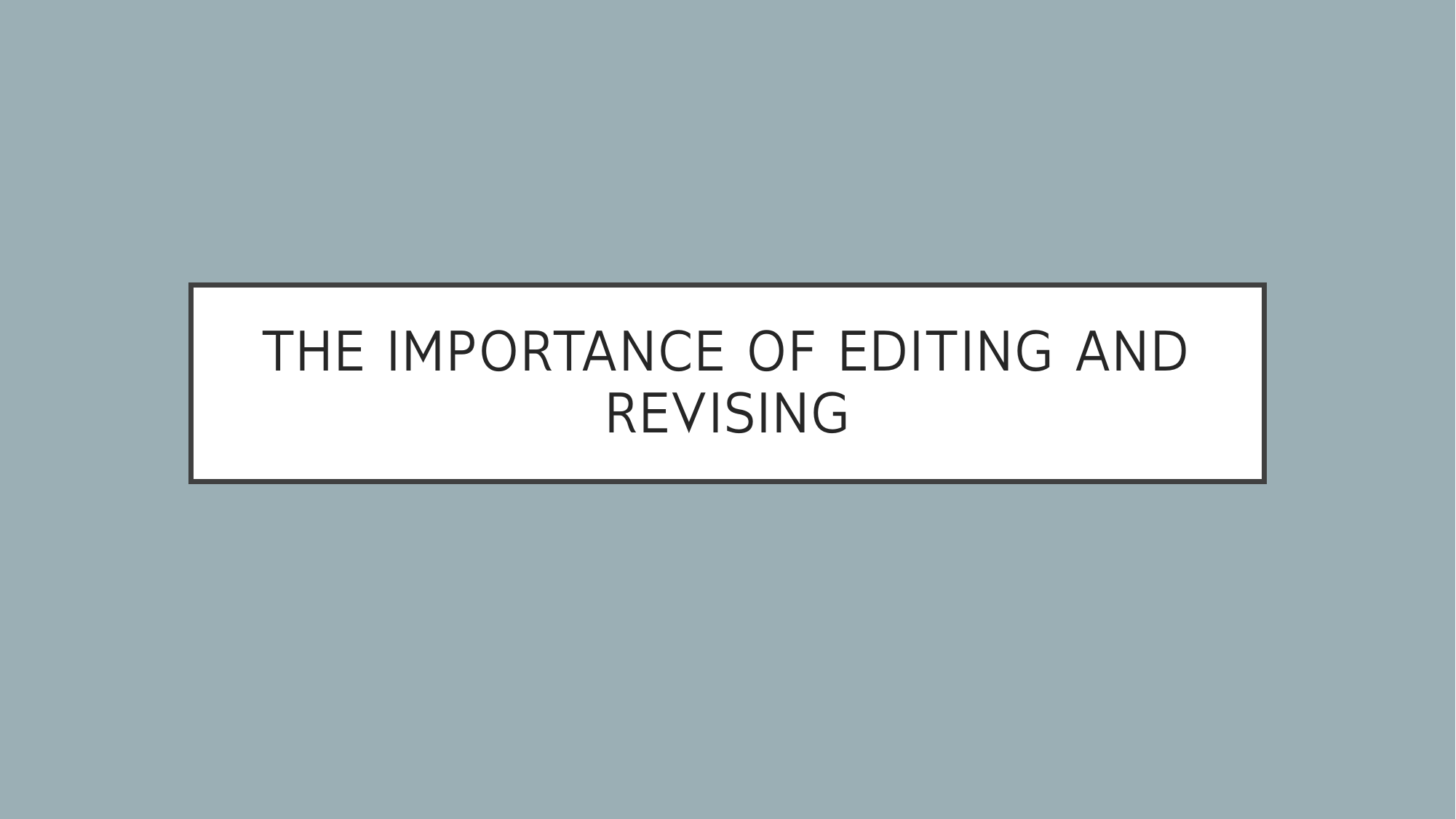

# The Importance of Editing and Revising